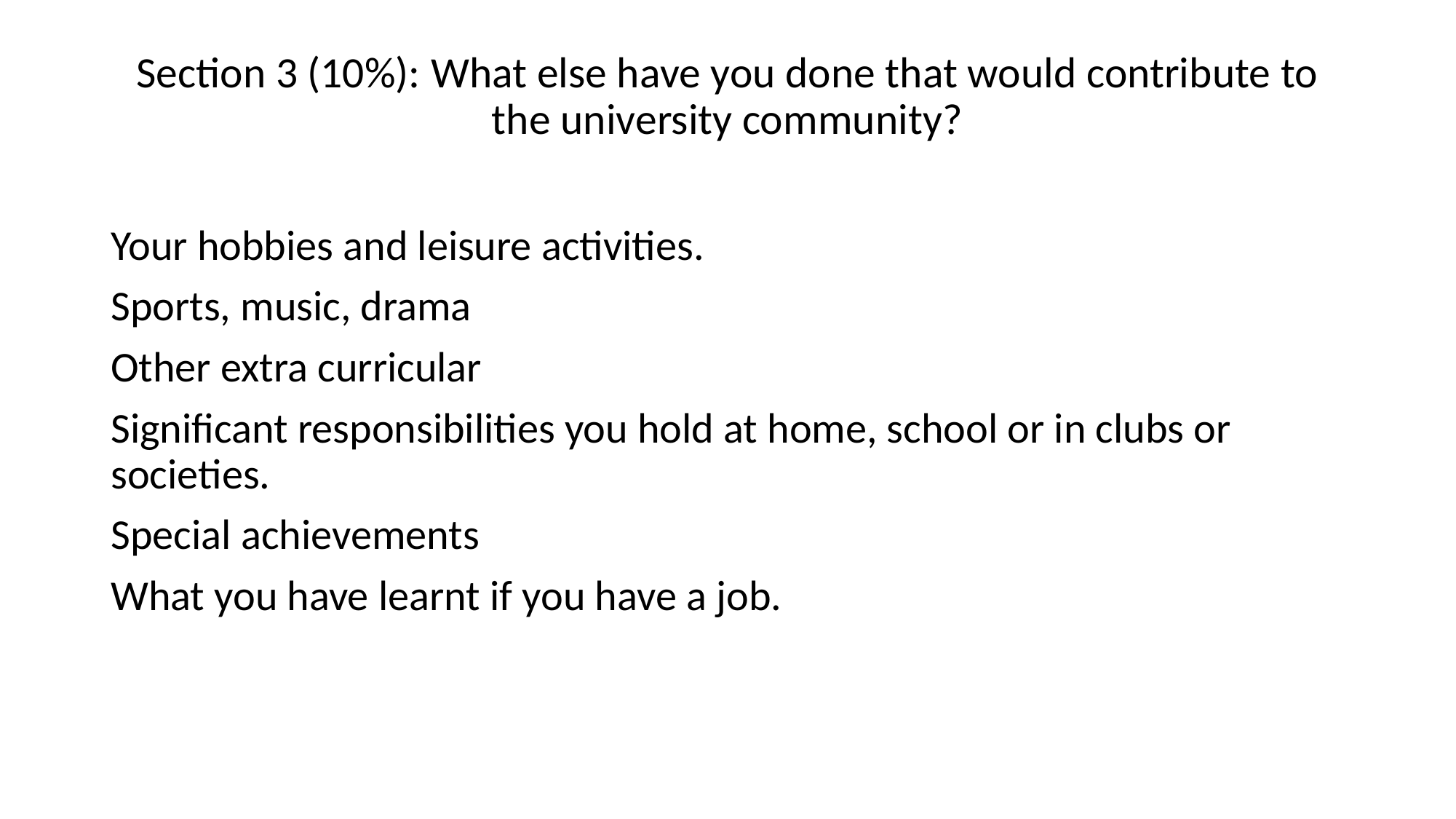

# Section 3 (10%): What else have you done that would contribute to the university community?
Your hobbies and leisure activities.
Sports, music, drama
Other extra curricular
Significant responsibilities you hold at home, school or in clubs or societies.
Special achievements
What you have learnt if you have a job.